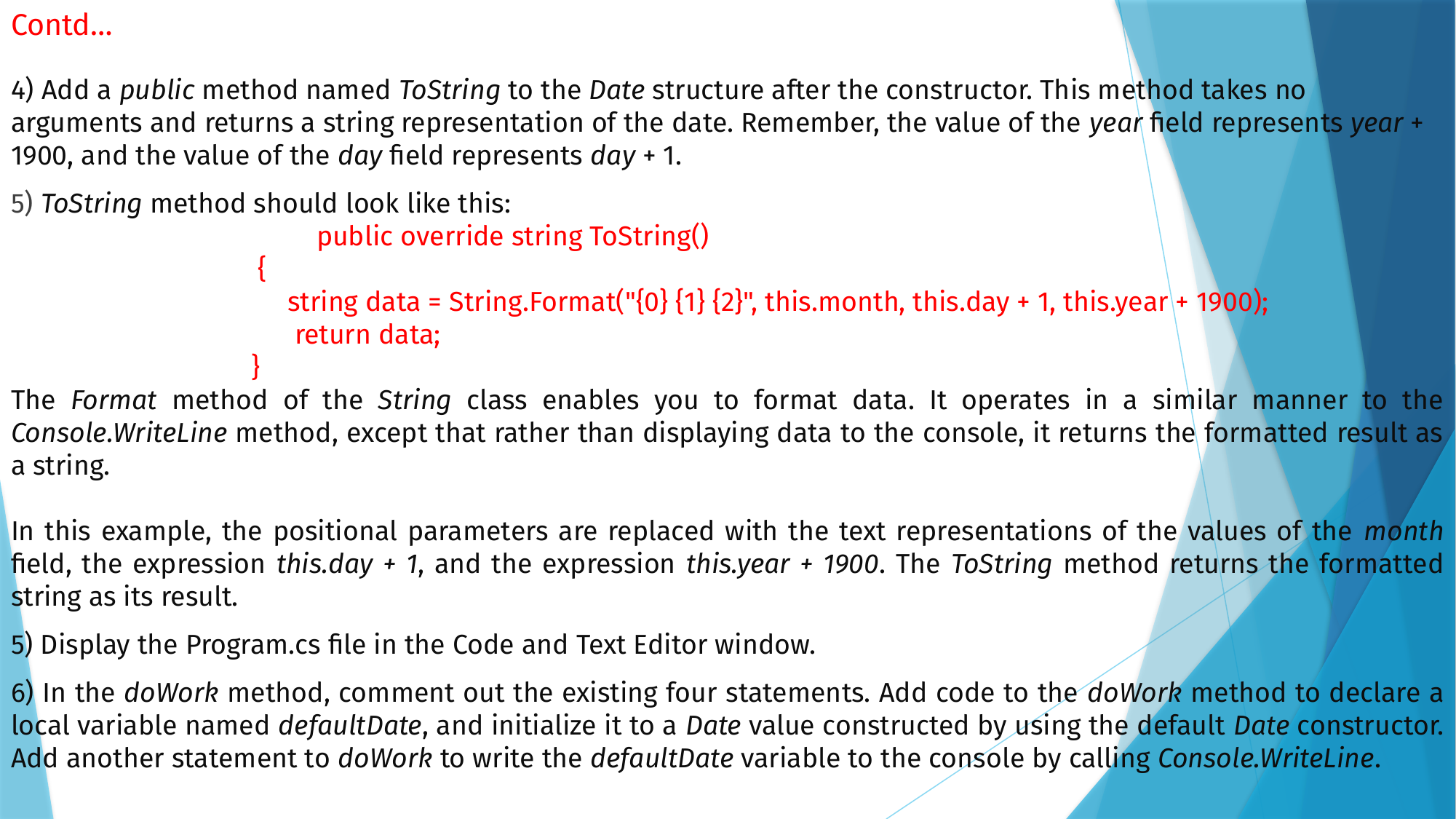

# Contd…
4) Add a public method named ToString to the Date structure after the constructor. This method takes no arguments and returns a string representation of the date. Remember, the value of the year field represents year + 1900, and the value of the day field represents day + 1.
5) ToString method should look like this:
                                          public override string ToString()
                                  {
                                      string data = String.Format("{0} {1} {2}", this.month, this.day + 1, this.year + 1900);
                                       return data;
                                 }
The Format method of the String class enables you to format data. It operates in a similar manner to the Console.WriteLine method, except that rather than displaying data to the console, it returns the formatted result as a string.

In this example, the positional parameters are replaced with the text representations of the values of the month field, the expression this.day + 1, and the expression this.year + 1900. The ToString method returns the formatted string as its result.
5) Display the Program.cs file in the Code and Text Editor window.
6) In the doWork method, comment out the existing four statements. Add code to the doWork method to declare a local variable named defaultDate, and initialize it to a Date value constructed by using the default Date constructor. Add another statement to doWork to write the defaultDate variable to the console by calling Console.WriteLine.